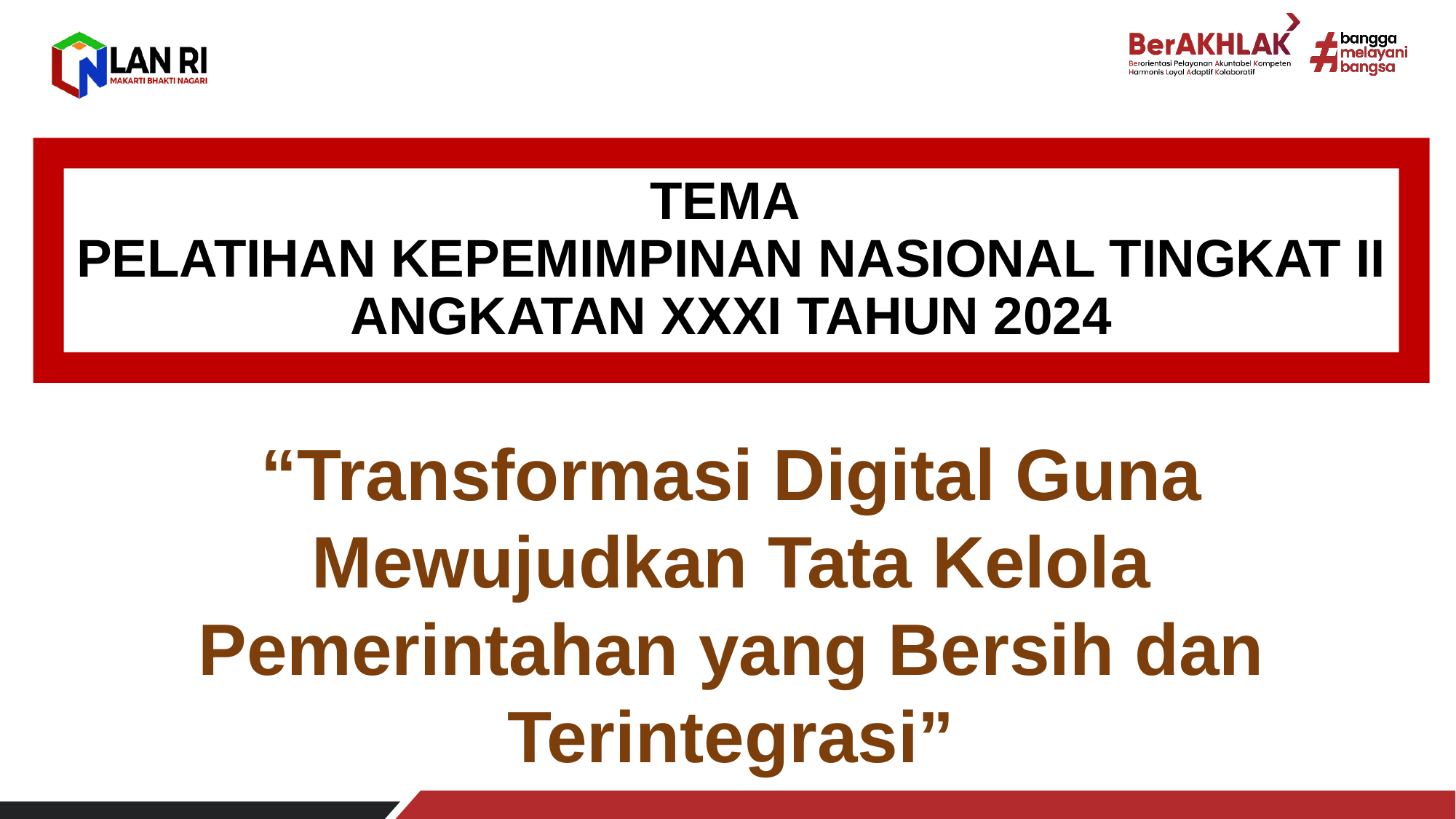

TEMA
PELATIHAN KEPEMIMPINAN NASIONAL TINGKAT II
ANGKATAN XXXI TAHUN 2024
“Transformasi Digital Guna Mewujudkan Tata Kelola Pemerintahan yang Bersih dan Terintegrasi”